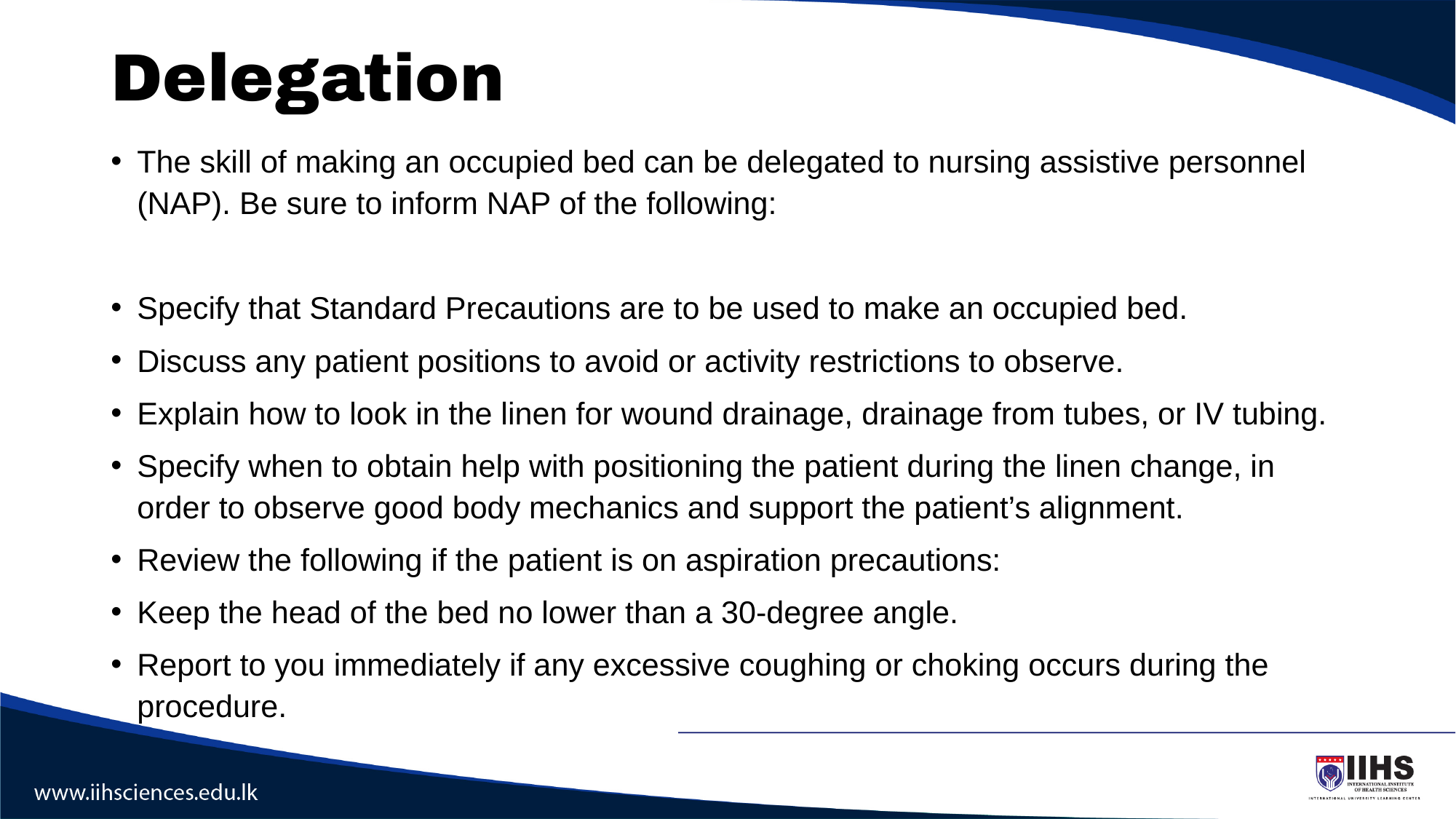

# Delegation
The skill of making an occupied bed can be delegated to nursing assistive personnel (NAP). Be sure to inform NAP of the following:

Specify that Standard Precautions are to be used to make an occupied bed.
Discuss any patient positions to avoid or activity restrictions to observe.
Explain how to look in the linen for wound drainage, drainage from tubes, or IV tubing.
Specify when to obtain help with positioning the patient during the linen change, in order to observe good body mechanics and support the patient’s alignment.
Review the following if the patient is on aspiration precautions:
Keep the head of the bed no lower than a 30-degree angle.
Report to you immediately if any excessive coughing or choking occurs during the procedure.